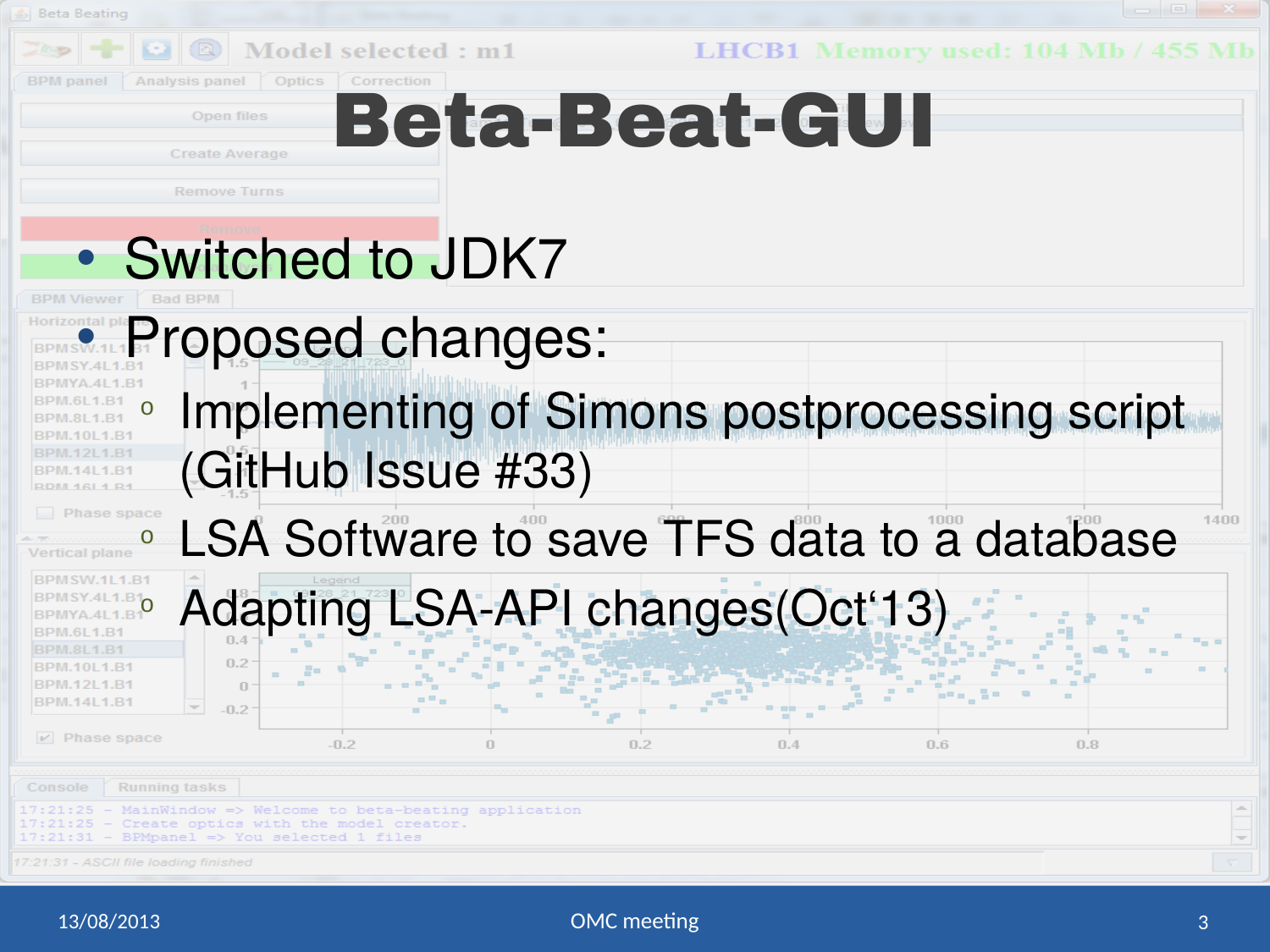

# Beta-Beat-GUI
Switched to JDK7
Proposed changes:
Implementing of Simons postprocessing script (GitHub Issue #33)
LSA Software to save TFS data to a database
Adapting LSA-API changes(Oct‘13)

13/08/2013
OMC meeting
3